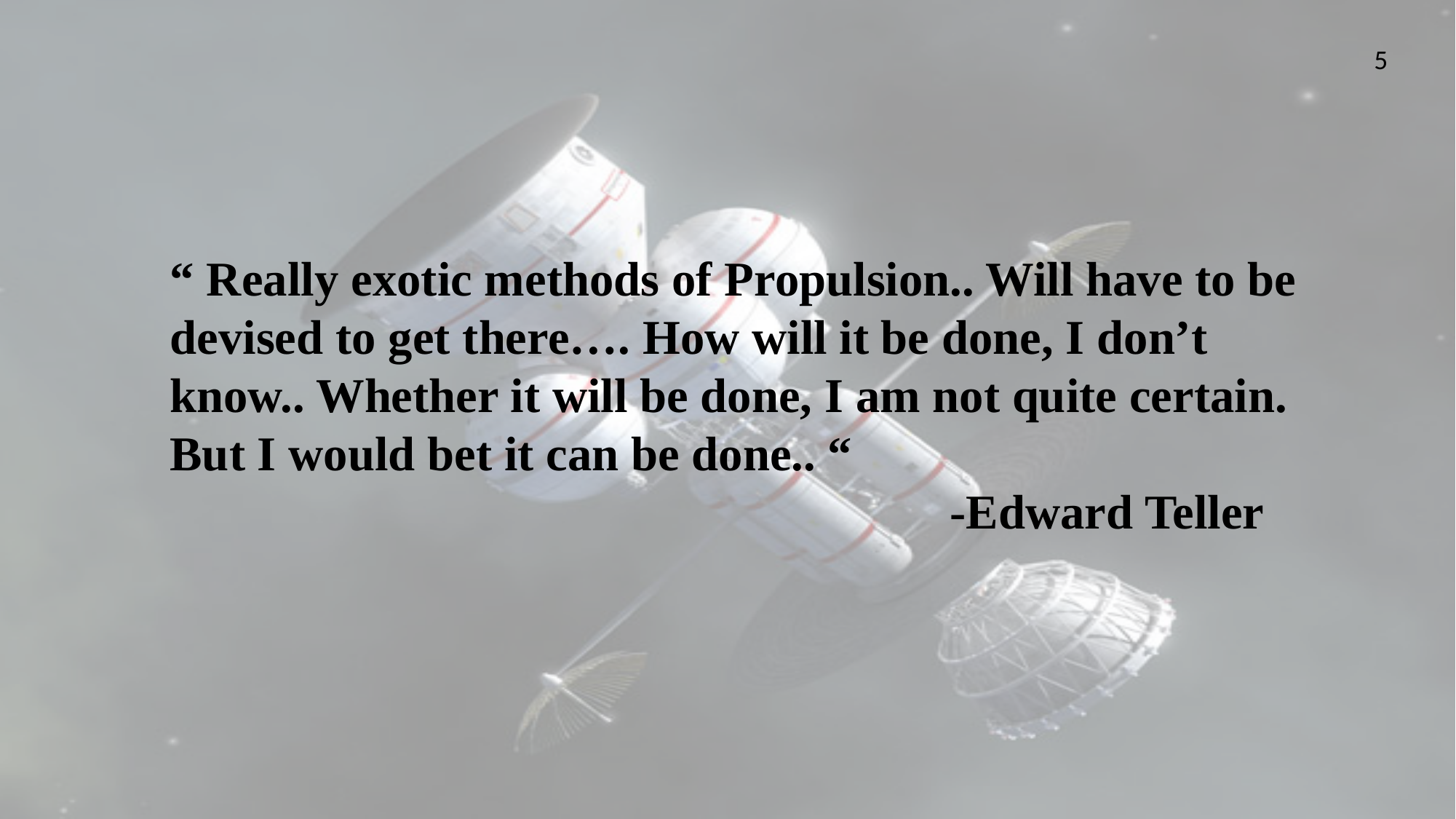

5
“ Really exotic methods of Propulsion.. Will have to be devised to get there…. How will it be done, I don’t know.. Whether it will be done, I am not quite certain. But I would bet it can be done.. “
                                                                -Edward Teller